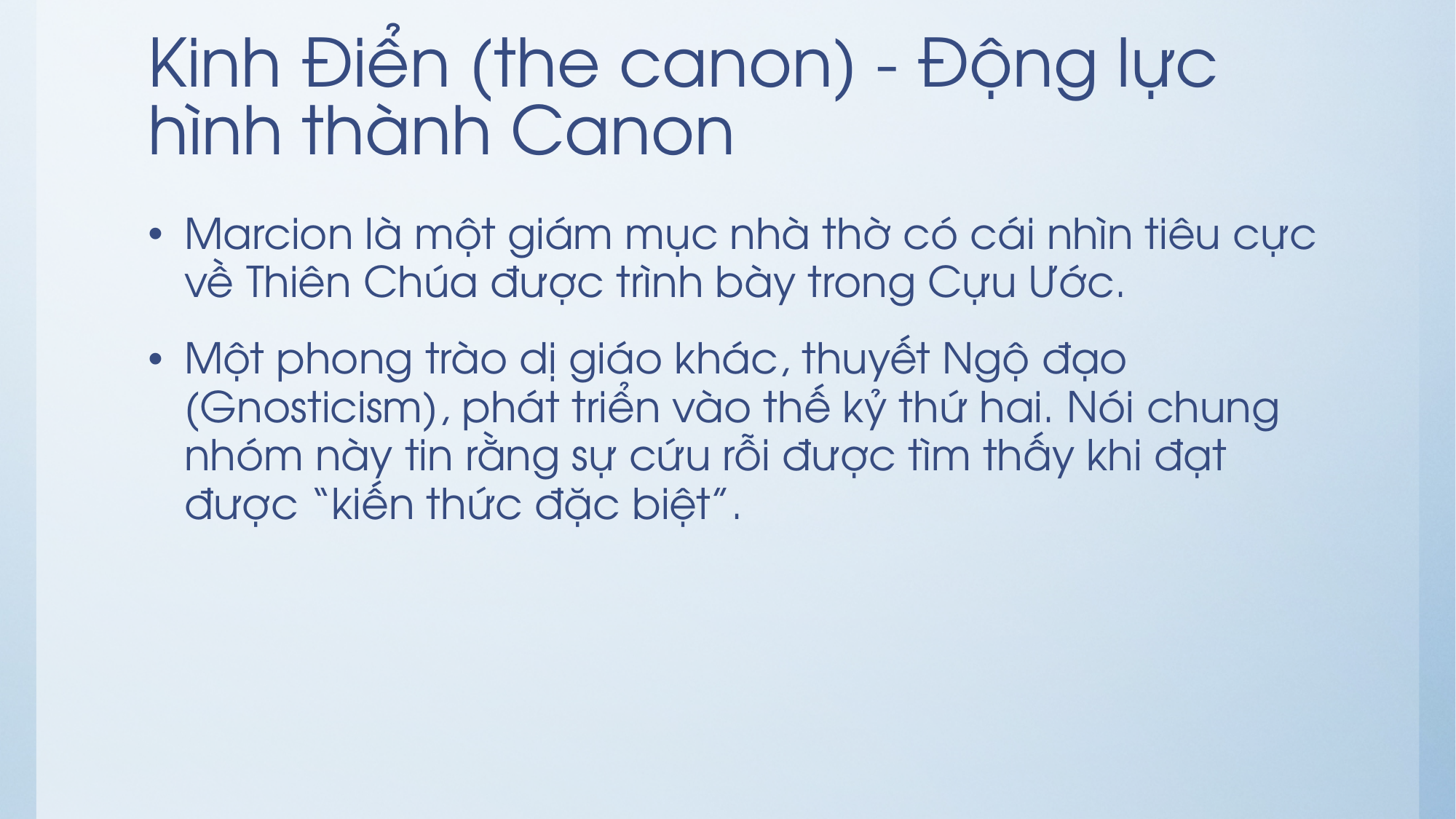

# Kinh Điển (the canon) - Động lực hình thành Canon
Marcion là một giám mục nhà thờ có cái nhìn tiêu cực về Thiên Chúa được trình bày trong Cựu Ước.
Một phong trào dị giáo khác, thuyết Ngộ đạo (Gnosticism), phát triển vào thế kỷ thứ hai. Nói chung nhóm này tin rằng sự cứu rỗi được tìm thấy khi đạt được “kiến thức đặc biệt”.